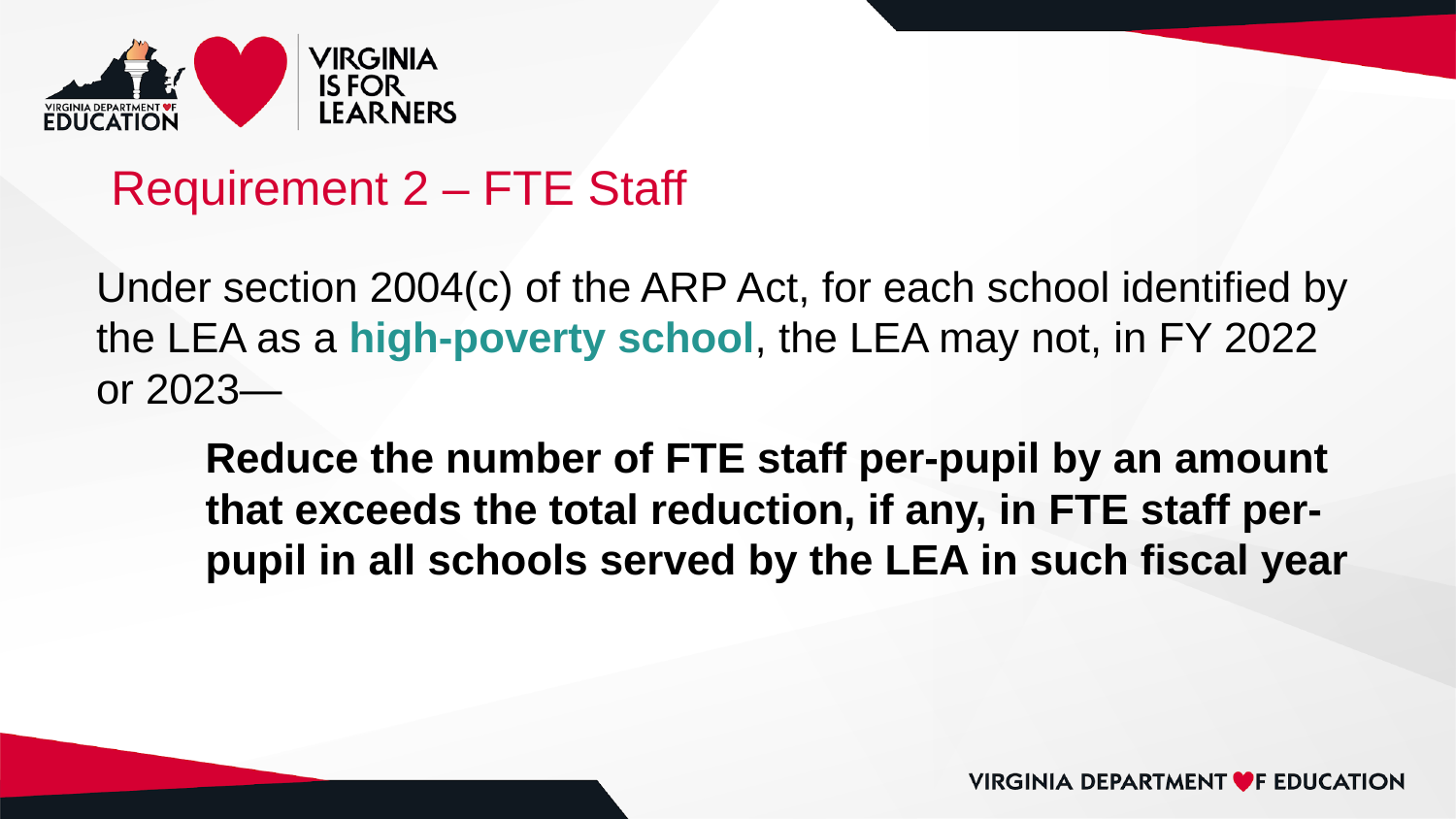

# Requirement 2 – FTE Staff
Under section 2004(c) of the ARP Act, for each school identified by the LEA as a high-poverty school, the LEA may not, in FY 2022 or 2023—
Reduce the number of FTE staff per-pupil by an amount that exceeds the total reduction, if any, in FTE staff per-pupil in all schools served by the LEA in such fiscal year